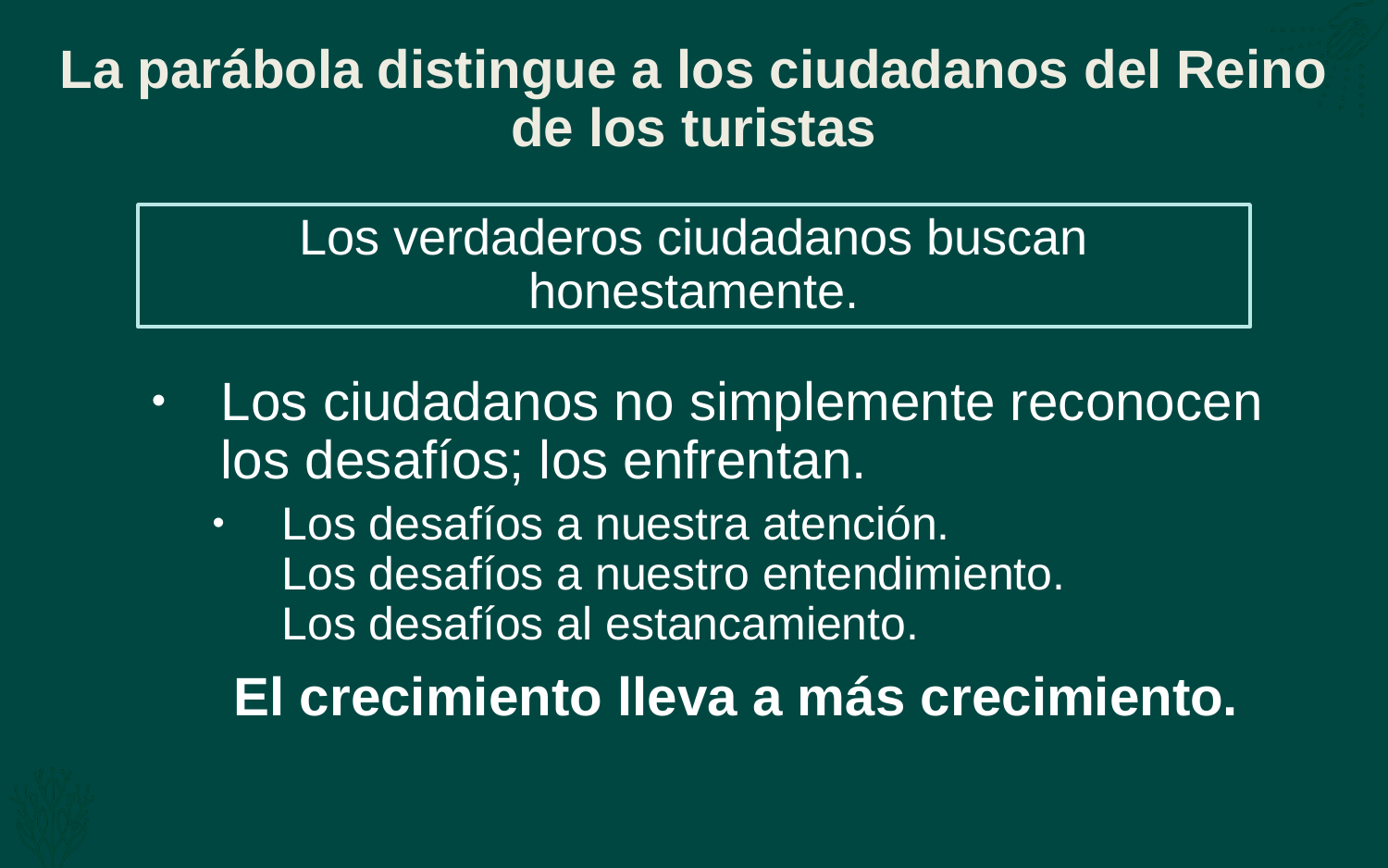

# La parábola distingue a los ciudadanos del Reino de los turistas
Los verdaderos ciudadanos buscan honestamente.
Los ciudadanos no simplemente reconocen los desafíos; los enfrentan.
Los desafíos a nuestra atención.
Los desafíos a nuestro entendimiento.
Los desafíos al estancamiento.
El crecimiento lleva a más crecimiento.